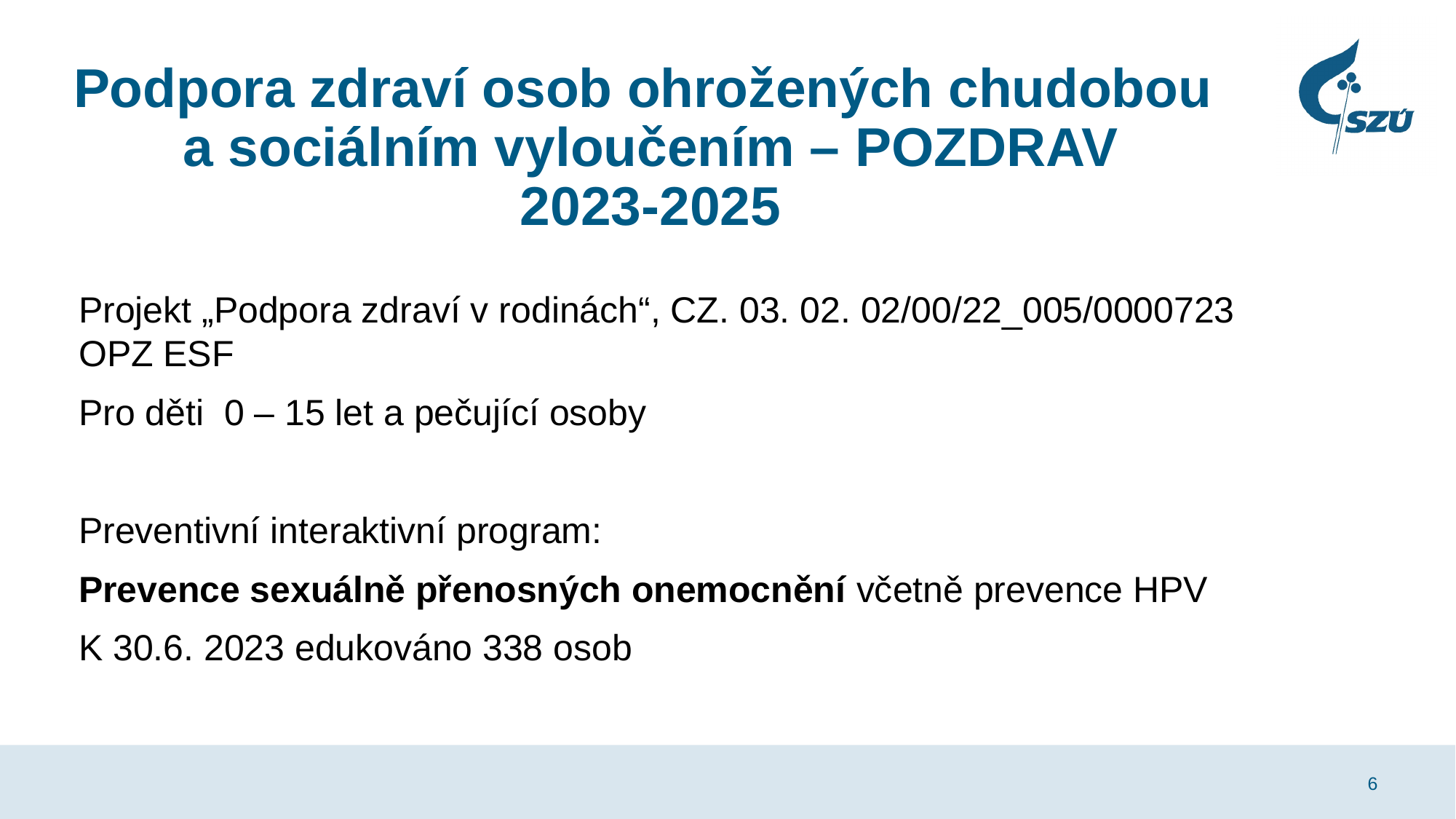

# Podpora zdraví osob ohrožených chudobou a sociálním vyloučením – POZDRAV 2023-2025
Projekt „Podpora zdraví v rodinách“, CZ. 03. 02. 02/00/22_005/0000723 OPZ ESF
Pro děti  0 – 15 let a pečující osoby

Preventivní interaktivní program:
Prevence sexuálně přenosných onemocnění včetně prevence HPV
K 30.6. 2023 edukováno 338 osob